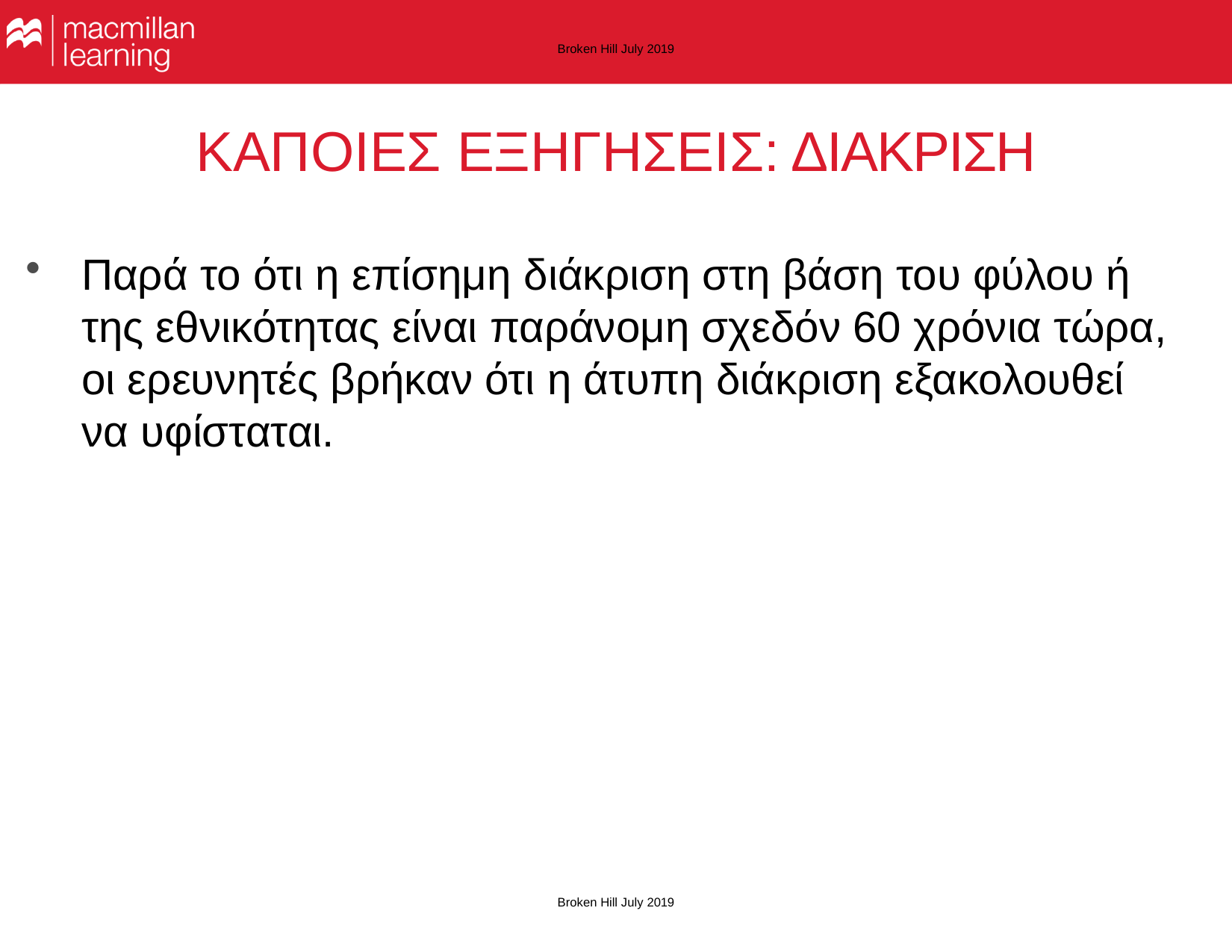

Broken Hill July 2019
# ΚΑΠΟΙΕΣ ΕΞΗΓΗΣΕΙΣ: ΔΙΑΚΡΙΣΗ
Παρά το ότι η επίσημη διάκριση στη βάση του φύλου ή της εθνικότητας είναι παράνομη σχεδόν 60 χρόνια τώρα, οι ερευνητές βρήκαν ότι η άτυπη διάκριση εξακολουθεί να υφίσταται.

Broken Hill July 2019